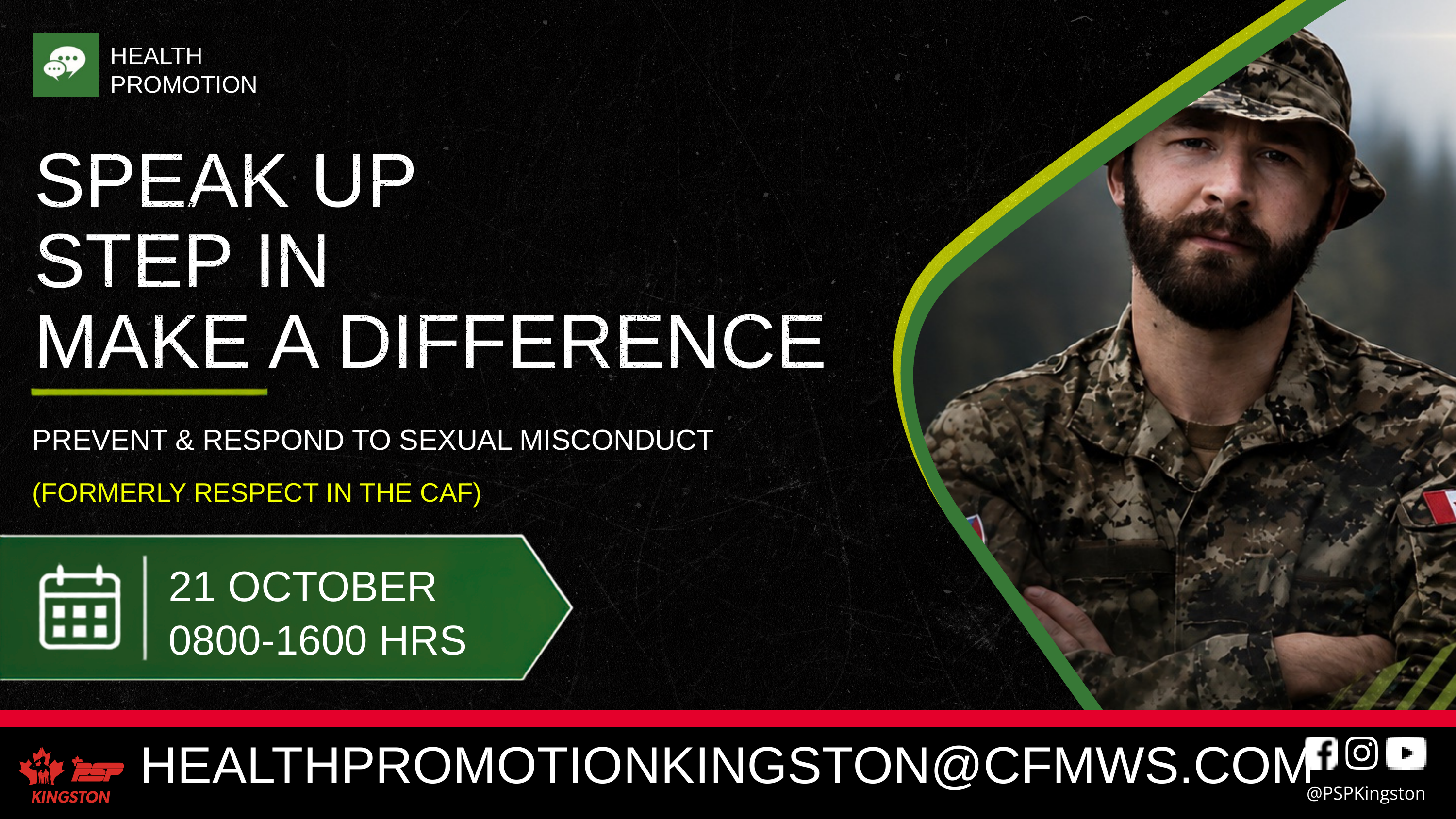

HEALTH
PROMOTION

SPEAK UP
STEP IN
MAKE A DIFFERENCE

PREVENT & RESPOND TO SEXUAL MISCONDUCT
(FORMERLY RESPECT IN THE CAF)

21 OCTOBER
0800-1600 HRS

@PSPKingston
HEALTHPROMOTIONKINGSTON@CFMWS.COM